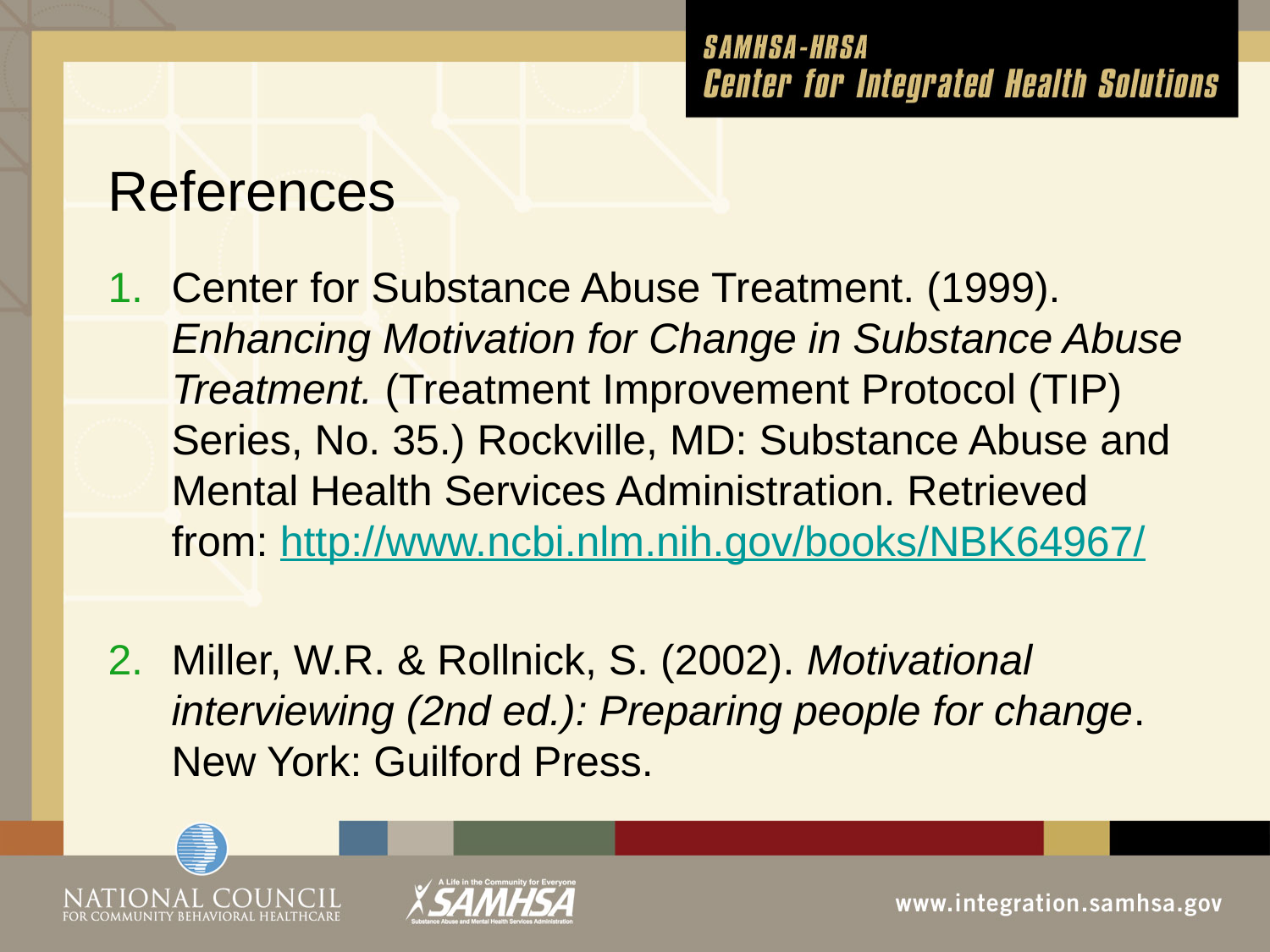

# References
Center for Substance Abuse Treatment. (1999). Enhancing Motivation for Change in Substance Abuse Treatment. (Treatment Improvement Protocol (TIP) Series, No. 35.) Rockville, MD: Substance Abuse and Mental Health Services Administration. Retrieved from: http://www.ncbi.nlm.nih.gov/books/NBK64967/

Miller, W.R. & Rollnick, S. (2002). Motivational interviewing (2nd ed.): Preparing people for change. New York: Guilford Press.